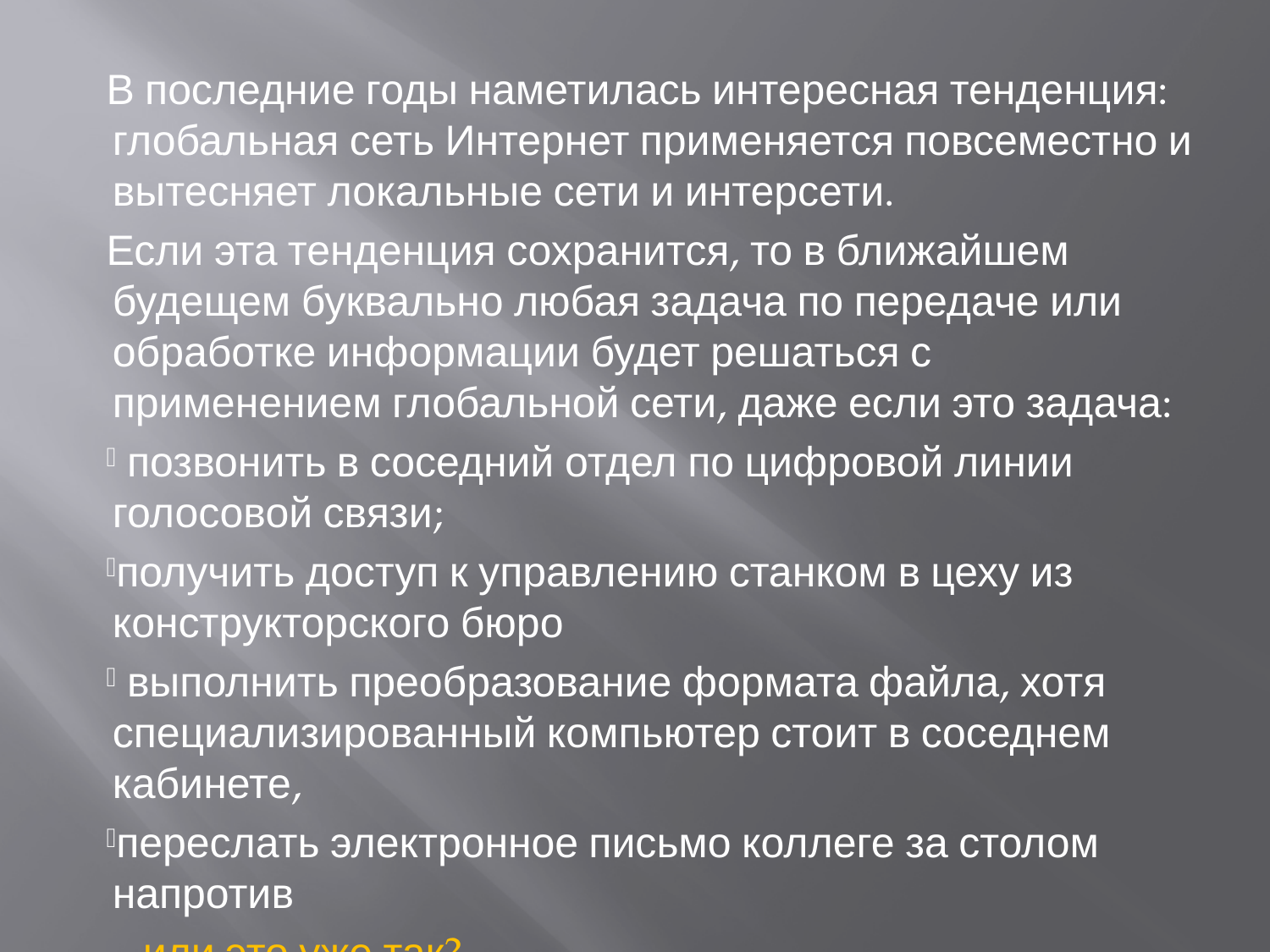

В последние годы наметилась интересная тенденция: глобальная сеть Интернет применяется повсеместно и вытесняет локальные сети и интерсети.
Если эта тенденция сохранится, то в ближайшем будещем буквально любая задача по передаче или обработке информации будет решаться с применением глобальной сети, даже если это задача:
 позвонить в соседний отдел по цифровой линии голосовой связи;
получить доступ к управлению станком в цеху из конструкторского бюро
 выполнить преобразование формата файла, хотя специализированный компьютер стоит в соседнем кабинете,
переслать электронное письмо коллеге за столом напротив
…или это уже так?